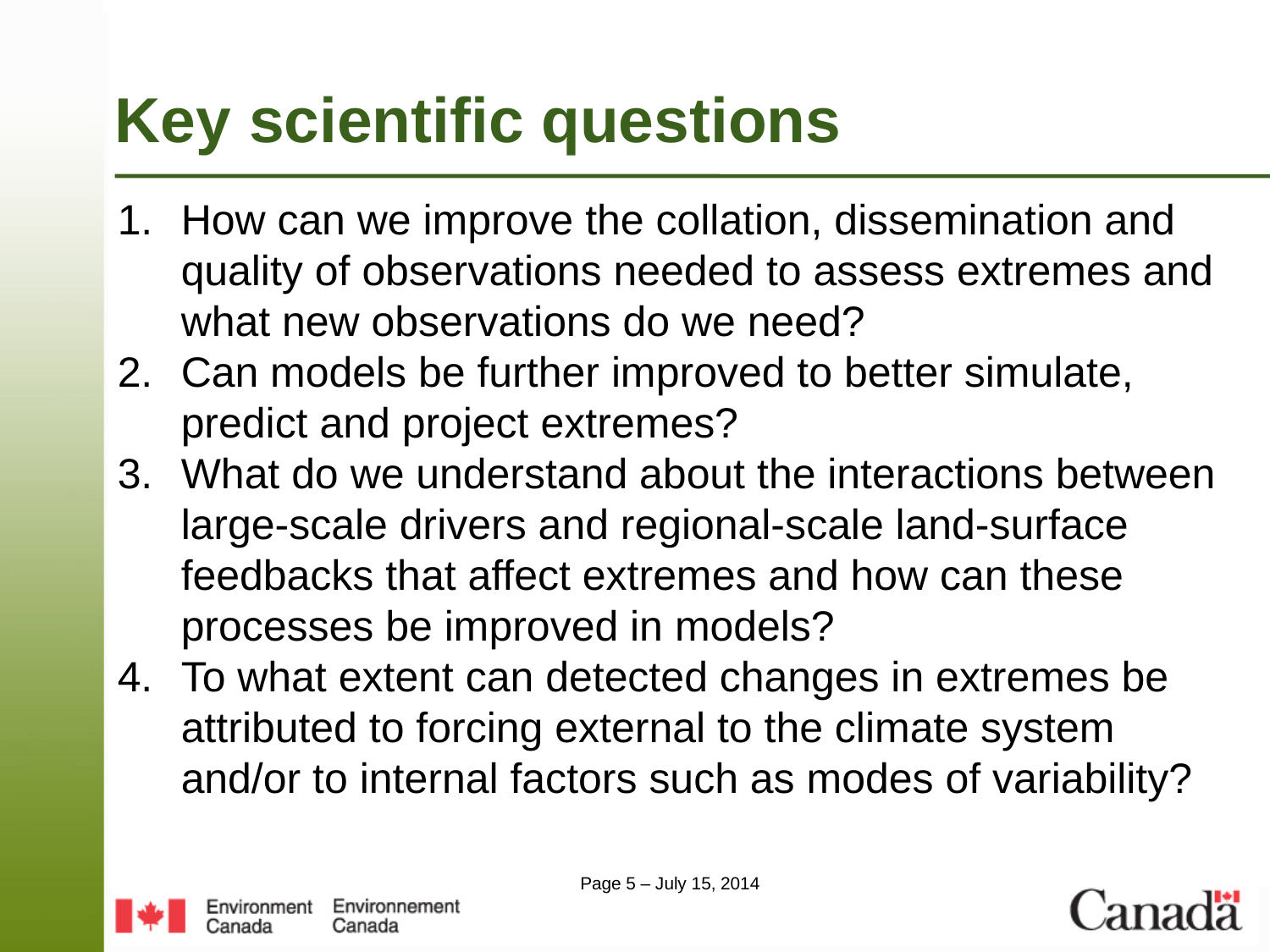

# Key scientific questions
How can we improve the collation, dissemination and quality of observations needed to assess extremes and what new observations do we need?
Can models be further improved to better simulate, predict and project extremes?
What do we understand about the interactions between large-scale drivers and regional-scale land-surface feedbacks that affect extremes and how can these processes be improved in models?
To what extent can detected changes in extremes be attributed to forcing external to the climate system and/or to internal factors such as modes of variability?